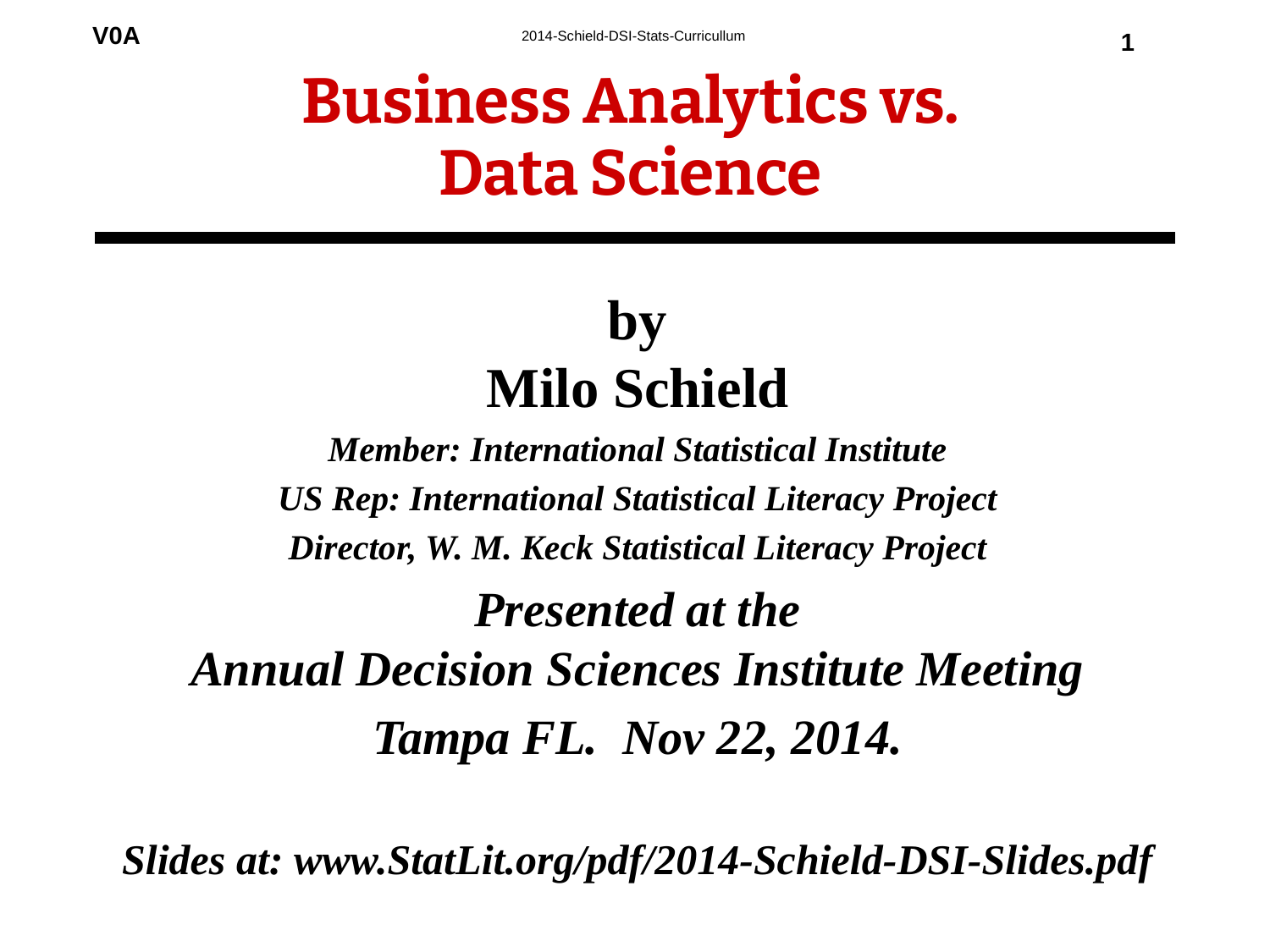

1
# Business Analytics vs. Data Science

by
Milo Schield
Member: International Statistical Institute
US Rep: International Statistical Literacy Project
Director, W. M. Keck Statistical Literacy Project
Presented at the
Annual Decision Sciences Institute Meeting
Tampa FL.  Nov 22, 2014.

Slides at: www.StatLit.org/pdf/2014-Schield-DSI-Slides.pdf